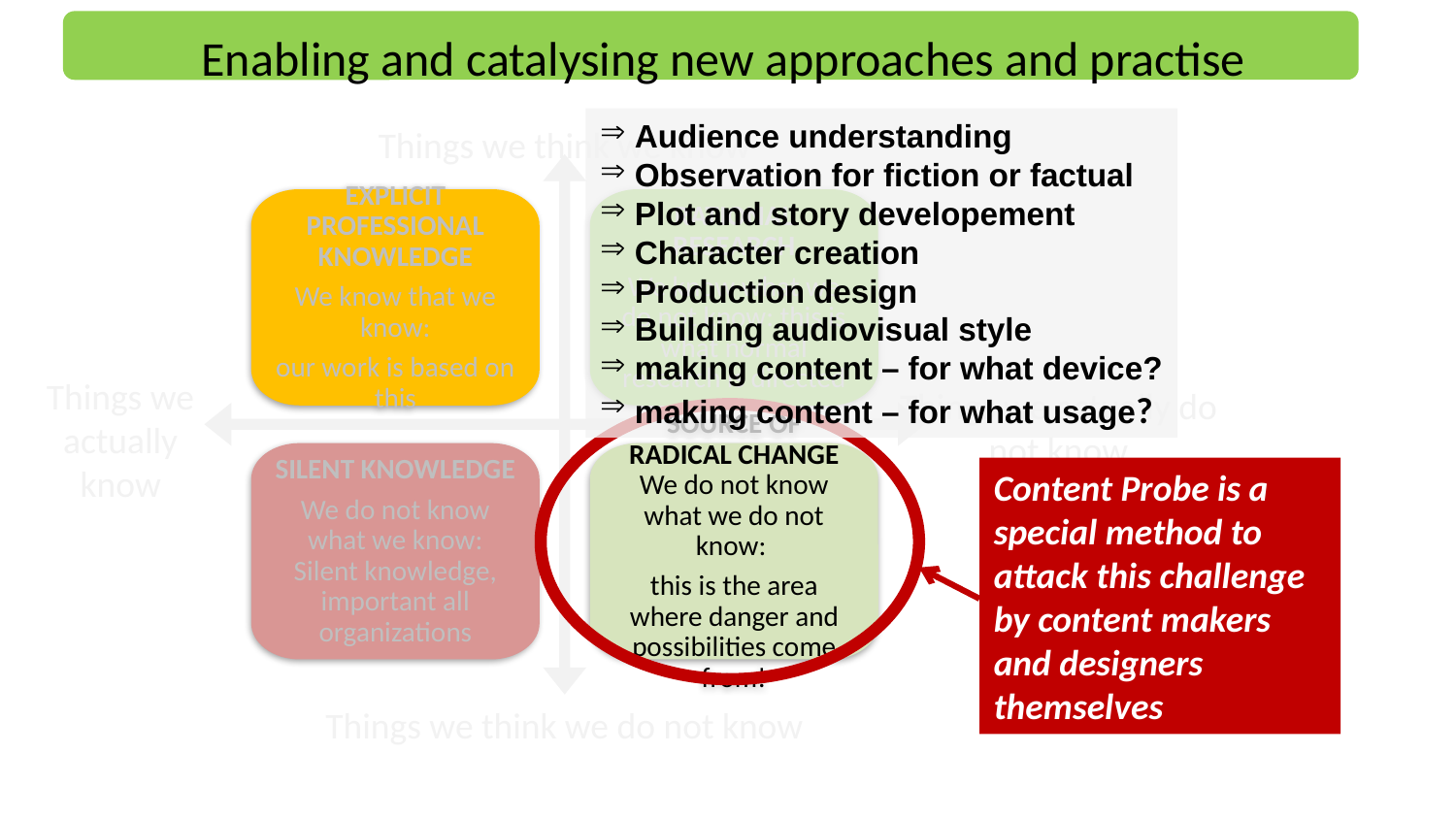

Enabling and catalysing new approaches and practise
 Audience understanding
 Observation for fiction or factual
 Plot and story developement
 Character creation
 Production design
 Building audiovisual style
 making content – for what device?
 making content – for what usage?
Things we think we know

EXPLICIT PROFESSIONAL KNOWLEDGE
We know that we know:
our work is based on this
RATIONAL RESEARCH
We know what we do not know: this is what normal research is directed
Things we actually know
Things we actually do not know

SILENT KNOWLEDGE
We do not know what we know: Silent knowledge, important all organizations
SOURCE OF RADICAL CHANGE
We do not know what we do not know:
this is the area where danger and possibilities come from!
Content Probe is a special method to attack this challenge by content makers and designers  themselves
Things we think we do not know